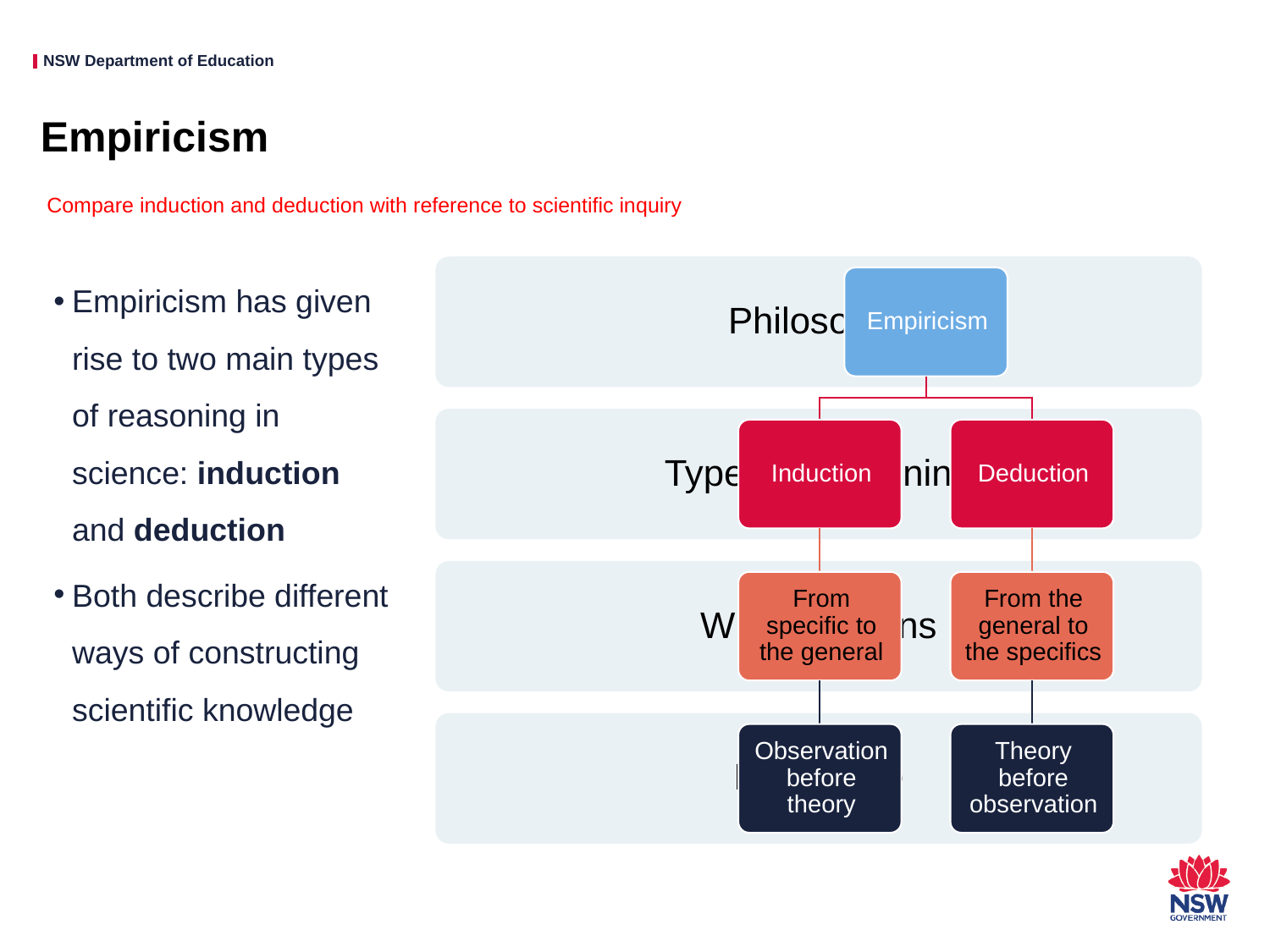

# Empiricism
 Compare induction and deduction with reference to scientific inquiry
In practice
What it means
Type of Reasoning
Philosophy
Empiricism
Induction
From specific to the general
Observation before theory
Deduction
From the general to the specifics
Theory before observation
Empiricism has given rise to two main types of reasoning in science: induction and deduction
Both describe different ways of constructing scientific knowledge